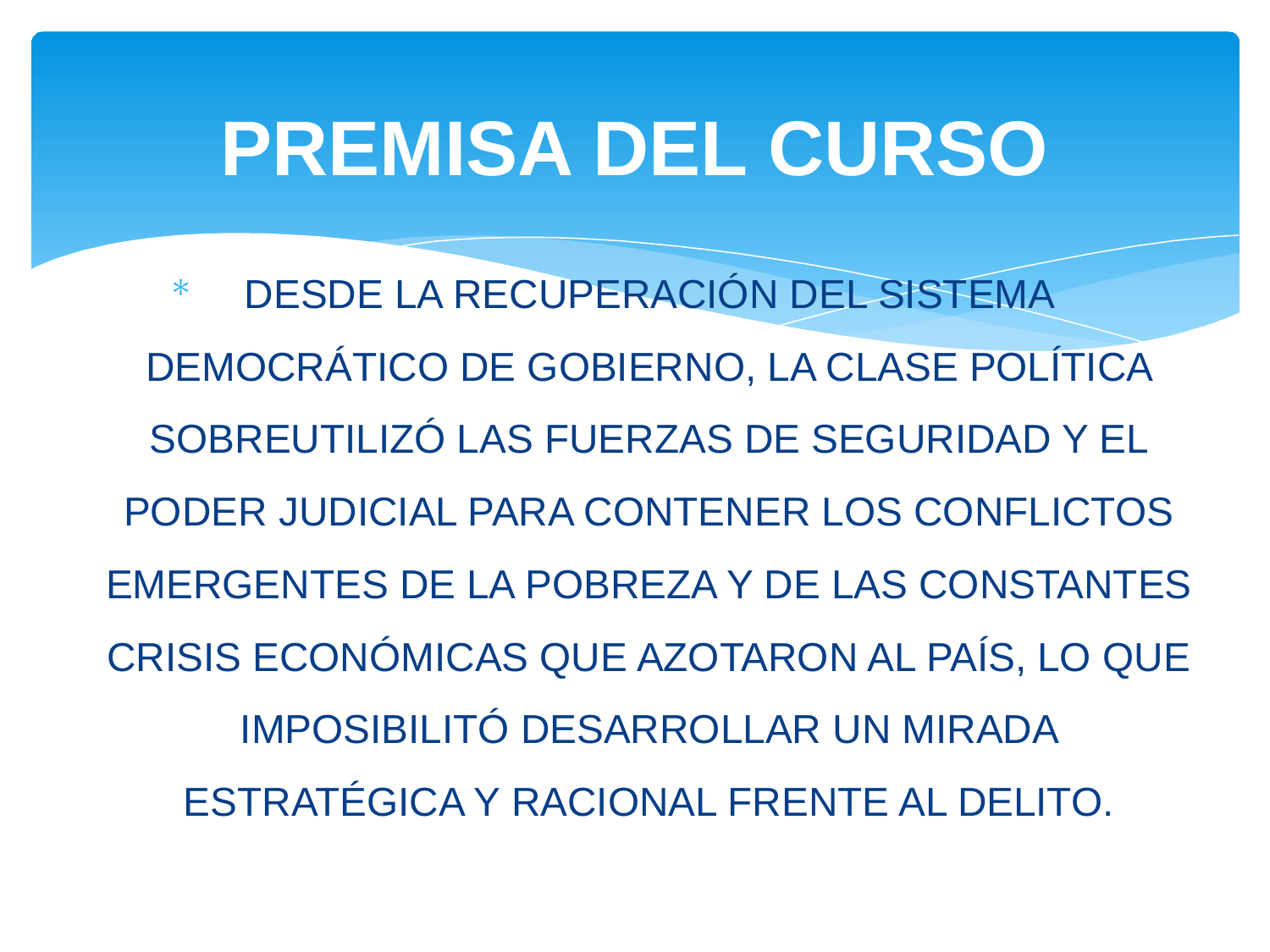

# PREMISA DEL CURSO

DESDE LA RECUPERACIÓN DEL SISTEMA DEMOCRÁTICO DE GOBIERNO, LA CLASE POLÍTICA SOBREUTILIZÓ LAS FUERZAS DE SEGURIDAD Y EL PODER JUDICIAL PARA CONTENER LOS CONFLICTOS EMERGENTES DE LA POBREZA Y DE LAS CONSTANTES CRISIS ECONÓMICAS QUE AZOTARON AL PAÍS, LO QUE IMPOSIBILITÓ DESARROLLAR UN MIRADA ESTRATÉGICA Y RACIONAL FRENTE AL DELITO.